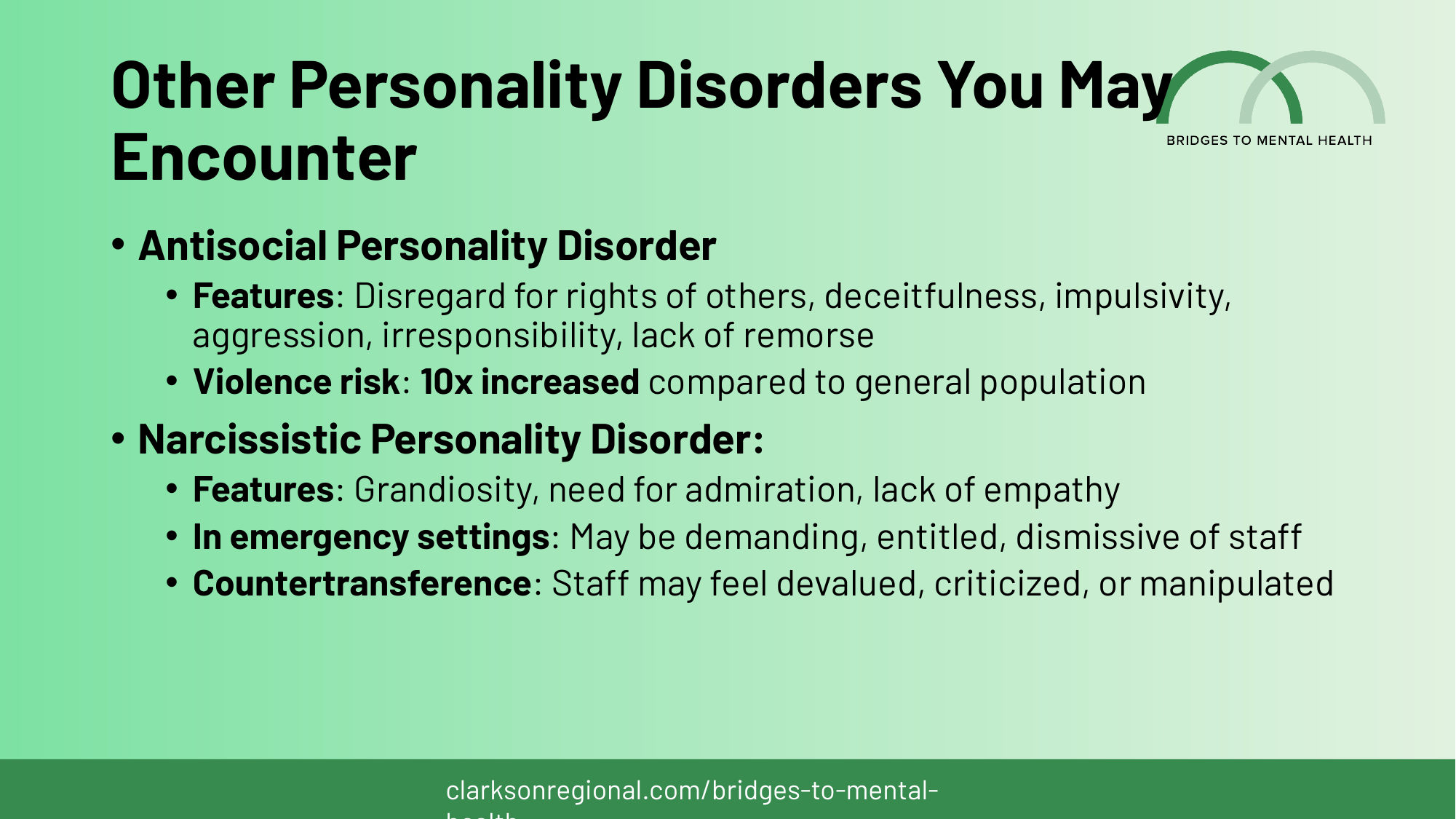

# Other Personality Disorders You May Encounter
Antisocial Personality Disorder
Features: Disregard for rights of others, deceitfulness, impulsivity, aggression, irresponsibility, lack of remorse
Violence risk: 10x increased compared to general population
Narcissistic Personality Disorder:
Features: Grandiosity, need for admiration, lack of empathy
In emergency settings: May be demanding, entitled, dismissive of staff
Countertransference: Staff may feel devalued, criticized, or manipulated